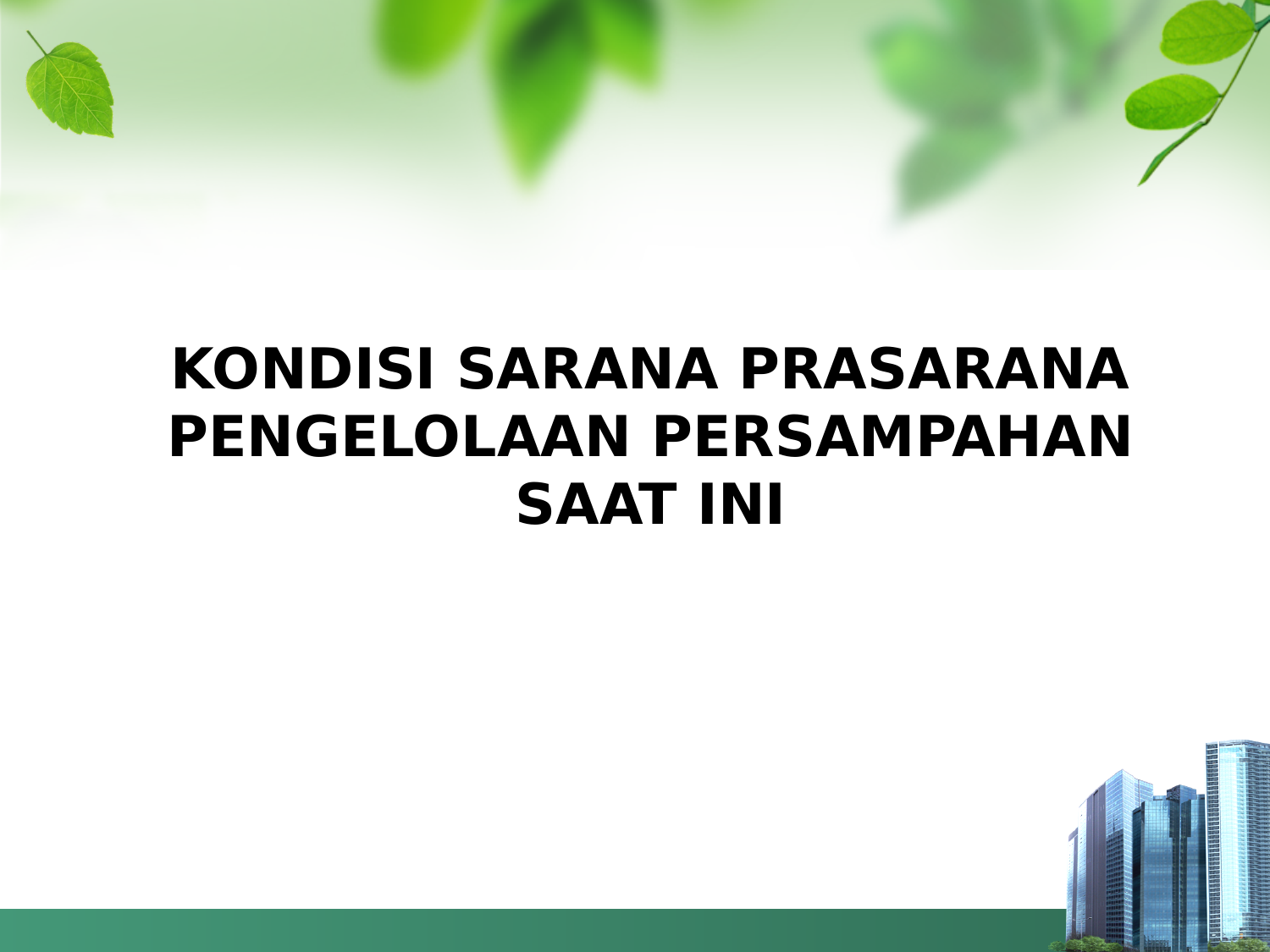

# KONDISI SARANA PRASARANA PENGELOLAAN PERSAMPAHAN SAAT INI